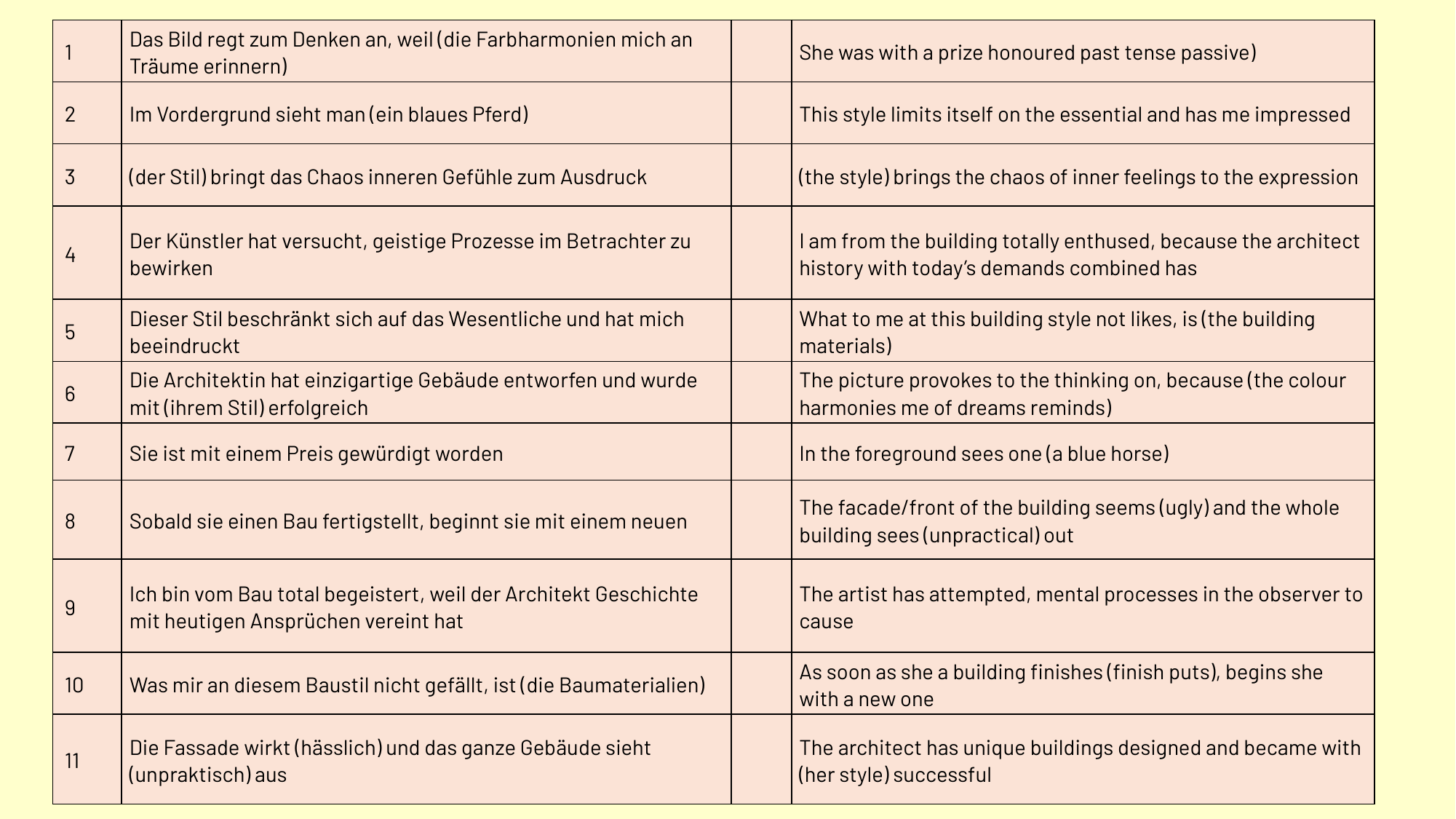

| 1 | Das Bild regt zum Denken an, weil (die Farbharmonien mich an Träume erinnern) |  | She was with a prize honoured past tense passive) |
| --- | --- | --- | --- |
| 2 | Im Vordergrund sieht man (ein blaues Pferd) |  | This style limits itself on the essential and has me impressed |
| 3 | (der Stil) bringt das Chaos inneren Gefühle zum Ausdruck |  | (the style) brings the chaos of inner feelings to the expression |
| 4 | Der Künstler hat versucht, geistige Prozesse im Betrachter zu bewirken |  | I am from the building totally enthused, because the architect history with today’s demands combined has |
| 5 | Dieser Stil beschränkt sich auf das Wesentliche und hat mich beeindruckt |  | What to me at this building style not likes, is (the building materials) |
| 6 | Die Architektin hat einzigartige Gebäude entworfen und wurde mit (ihrem Stil) erfolgreich |  | The picture provokes to the thinking on, because (the colour harmonies me of dreams reminds) |
| 7 | Sie ist mit einem Preis gewürdigt worden |  | In the foreground sees one (a blue horse) |
| 8 | Sobald sie einen Bau fertigstellt, beginnt sie mit einem neuen |  | The facade/front of the building seems (ugly) and the whole building sees (unpractical) out |
| 9 | Ich bin vom Bau total begeistert, weil der Architekt Geschichte mit heutigen Ansprüchen vereint hat |  | The artist has attempted, mental processes in the observer to cause |
| 10 | Was mir an diesem Baustil nicht gefällt, ist (die Baumaterialien) |  | As soon as she a building finishes (finish puts), begins she with a new one |
| 11 | Die Fassade wirkt (hässlich) und das ganze Gebäude sieht (unpraktisch) aus |  | The architect has unique buildings designed and became with (her style) successful |
#